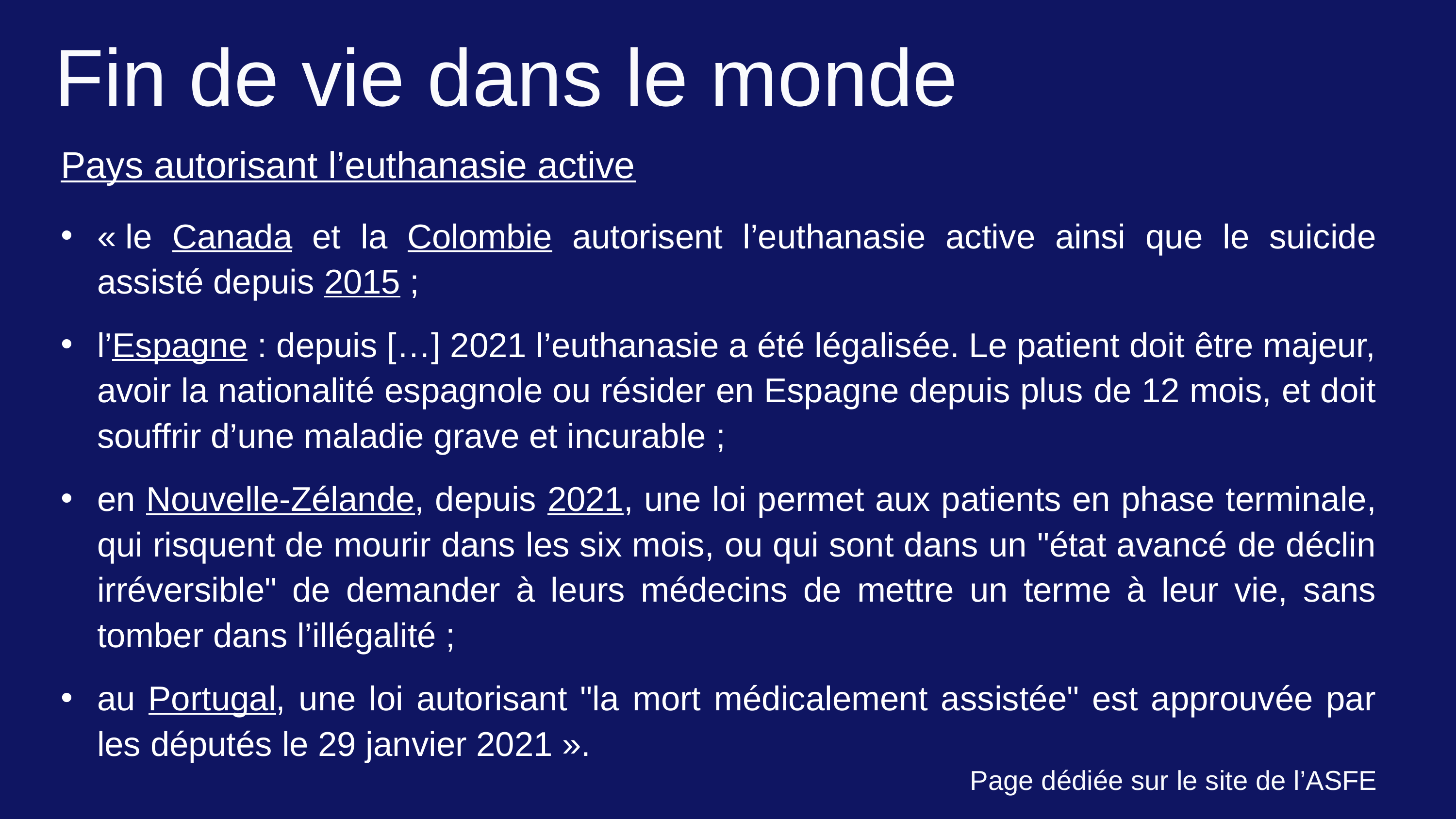

Fin de vie dans le monde
Pays autorisant l’euthanasie active
« le Canada et la Colombie autorisent l’euthanasie active ainsi que le suicide assisté depuis 2015 ;
l’Espagne : depuis […] 2021 l’euthanasie a été légalisée. Le patient doit être majeur, avoir la nationalité espagnole ou résider en Espagne depuis plus de 12 mois, et doit souffrir d’une maladie grave et incurable ;
en Nouvelle-Zélande, depuis 2021, une loi permet aux patients en phase terminale, qui risquent de mourir dans les six mois, ou qui sont dans un "état avancé de déclin irréversible" de demander à leurs médecins de mettre un terme à leur vie, sans tomber dans l’illégalité ;
au Portugal, une loi autorisant "la mort médicalement assistée" est approuvée par les députés le 29 janvier 2021 ».
Page dédiée sur le site de l’ASFE